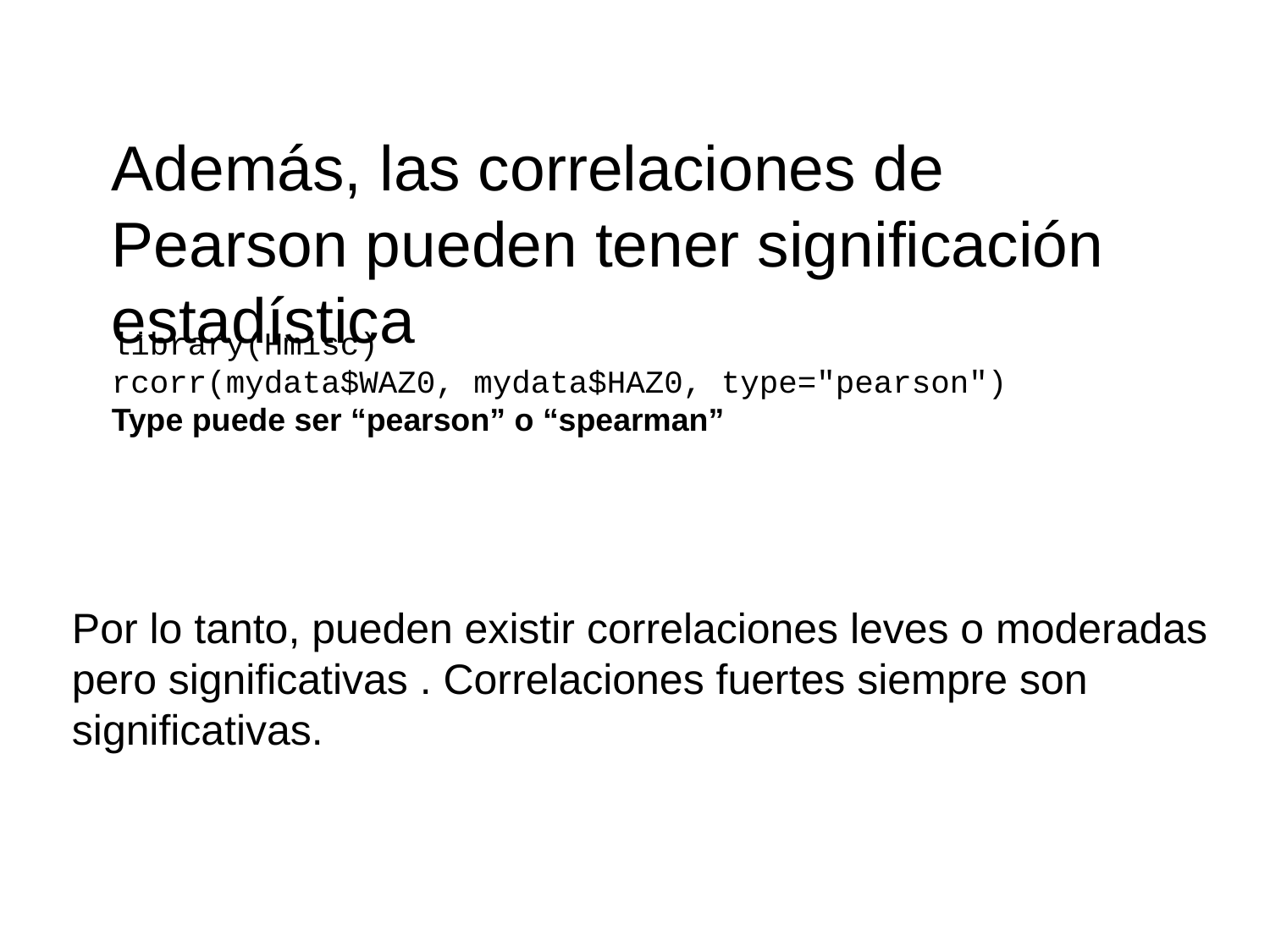

Además, las correlaciones de Pearson pueden tener significación estadística
library(Hmisc)
rcorr(mydata$WAZ0, mydata$HAZ0, type="pearson")
Type puede ser “pearson” o “spearman”
Por lo tanto, pueden existir correlaciones leves o moderadas pero significativas . Correlaciones fuertes siempre son significativas.